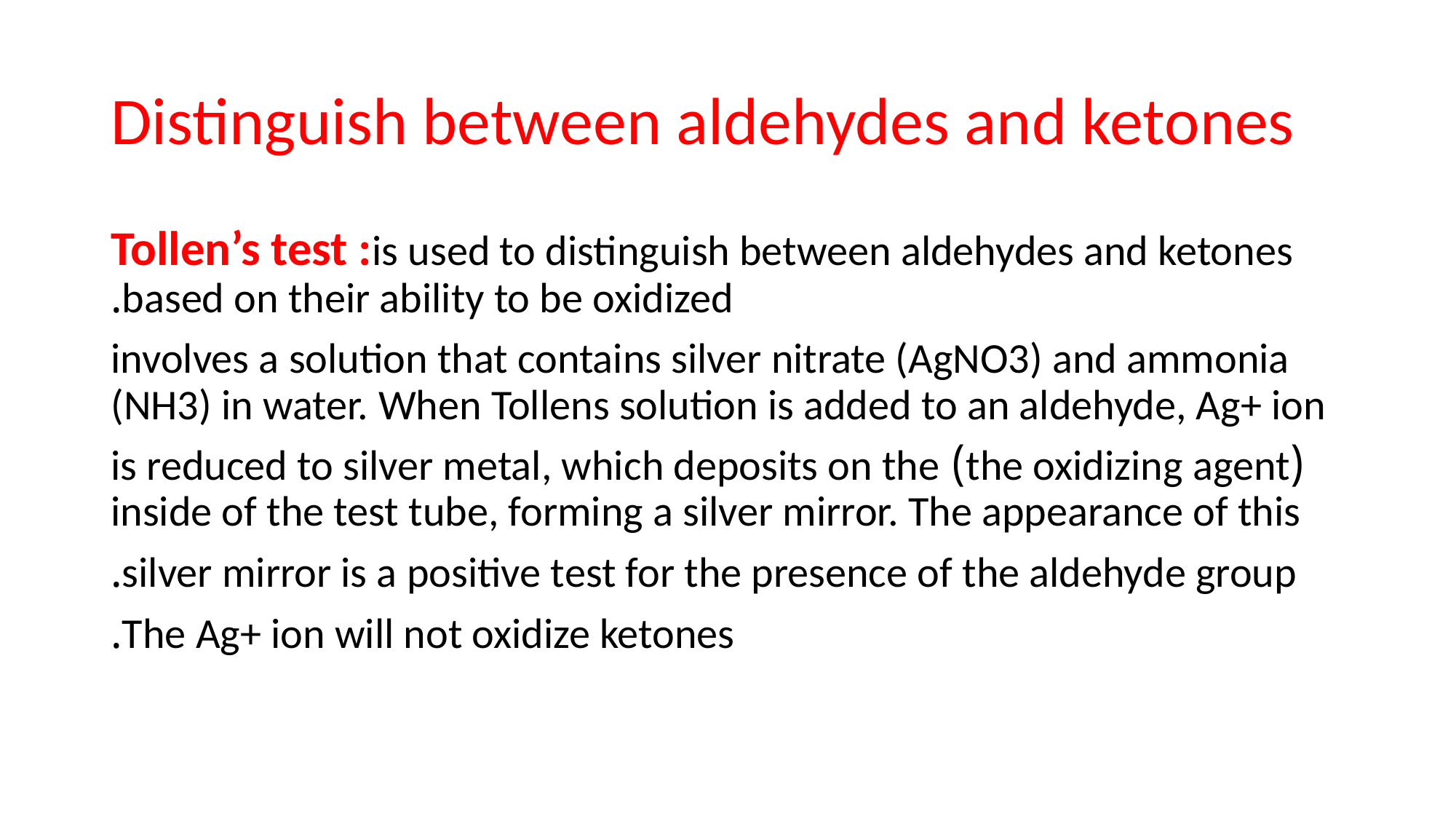

# Distinguish between aldehydes and ketones
Tollen’s test :is used to distinguish between aldehydes and ketones based on their ability to be oxidized.
involves a solution that contains silver nitrate (AgNO3) and ammonia (NH3) in water. When Tollens solution is added to an aldehyde, Ag+ ion
(the oxidizing agent) is reduced to silver metal, which deposits on the inside of the test tube, forming a silver mirror. The appearance of this
silver mirror is a positive test for the presence of the aldehyde group.
The Ag+ ion will not oxidize ketones.